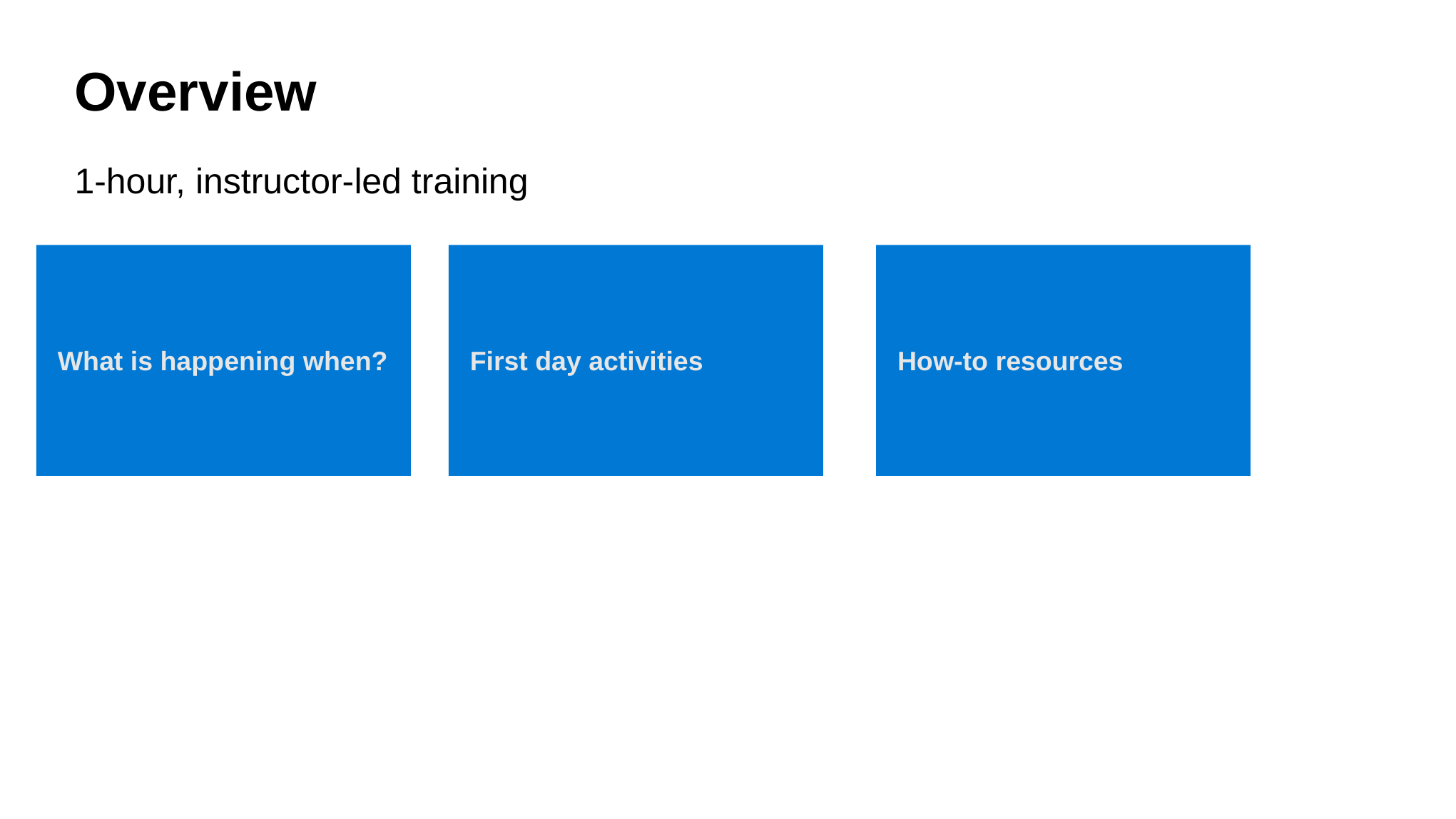

Overview
1-hour, instructor-led training

First day activities

How-to resources

What is happening when?